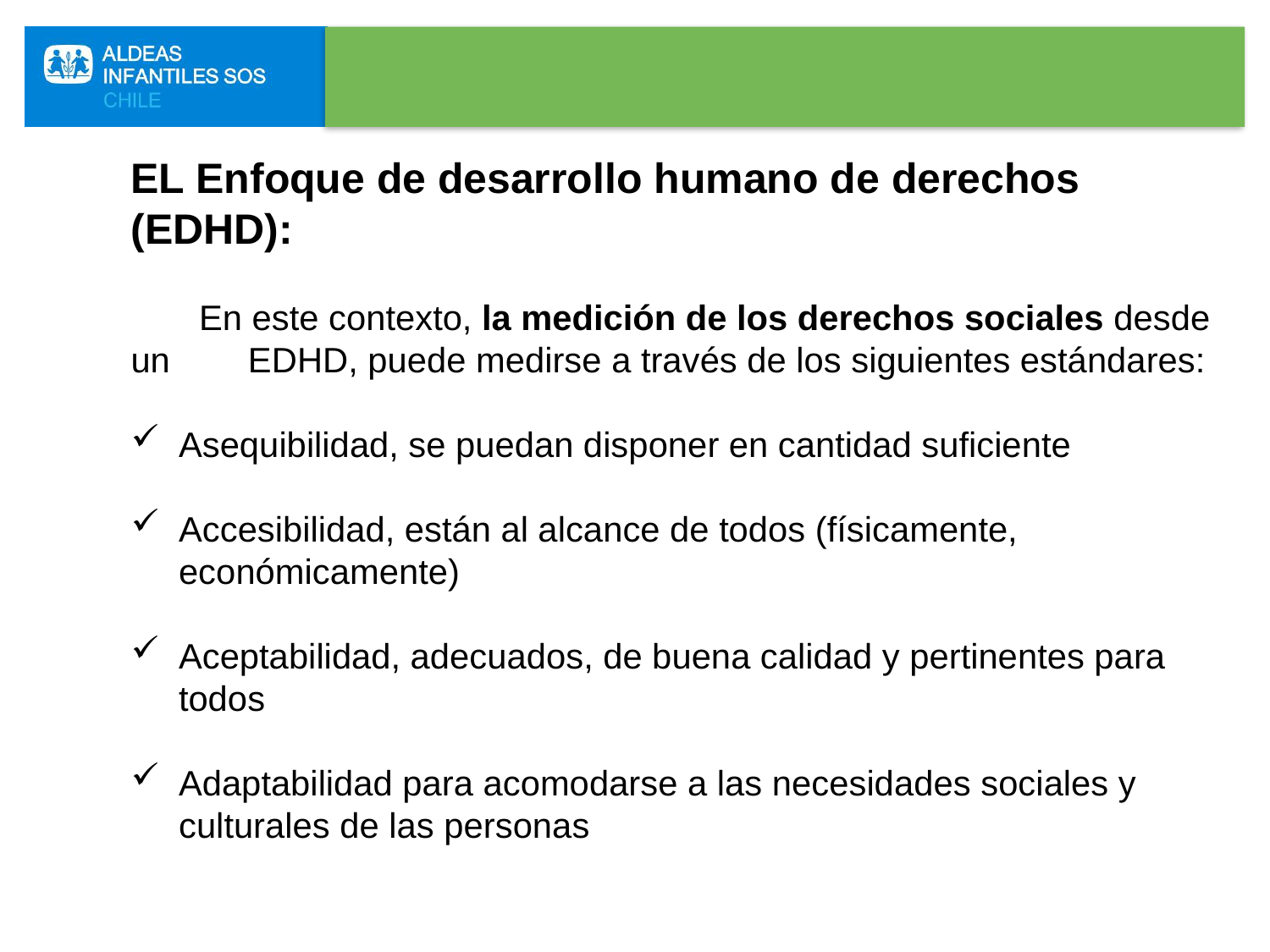

EL Enfoque de desarrollo humano de derechos (EDHD):

       En este contexto, la medición de los derechos sociales desde un        EDHD, puede medirse a través de los siguientes estándares:

Asequibilidad, se puedan disponer en cantidad suficiente

Accesibilidad, están al alcance de todos (físicamente,  económicamente)

Aceptabilidad, adecuados, de buena calidad y pertinentes para todos

Adaptabilidad para acomodarse a las necesidades sociales y culturales de las personas